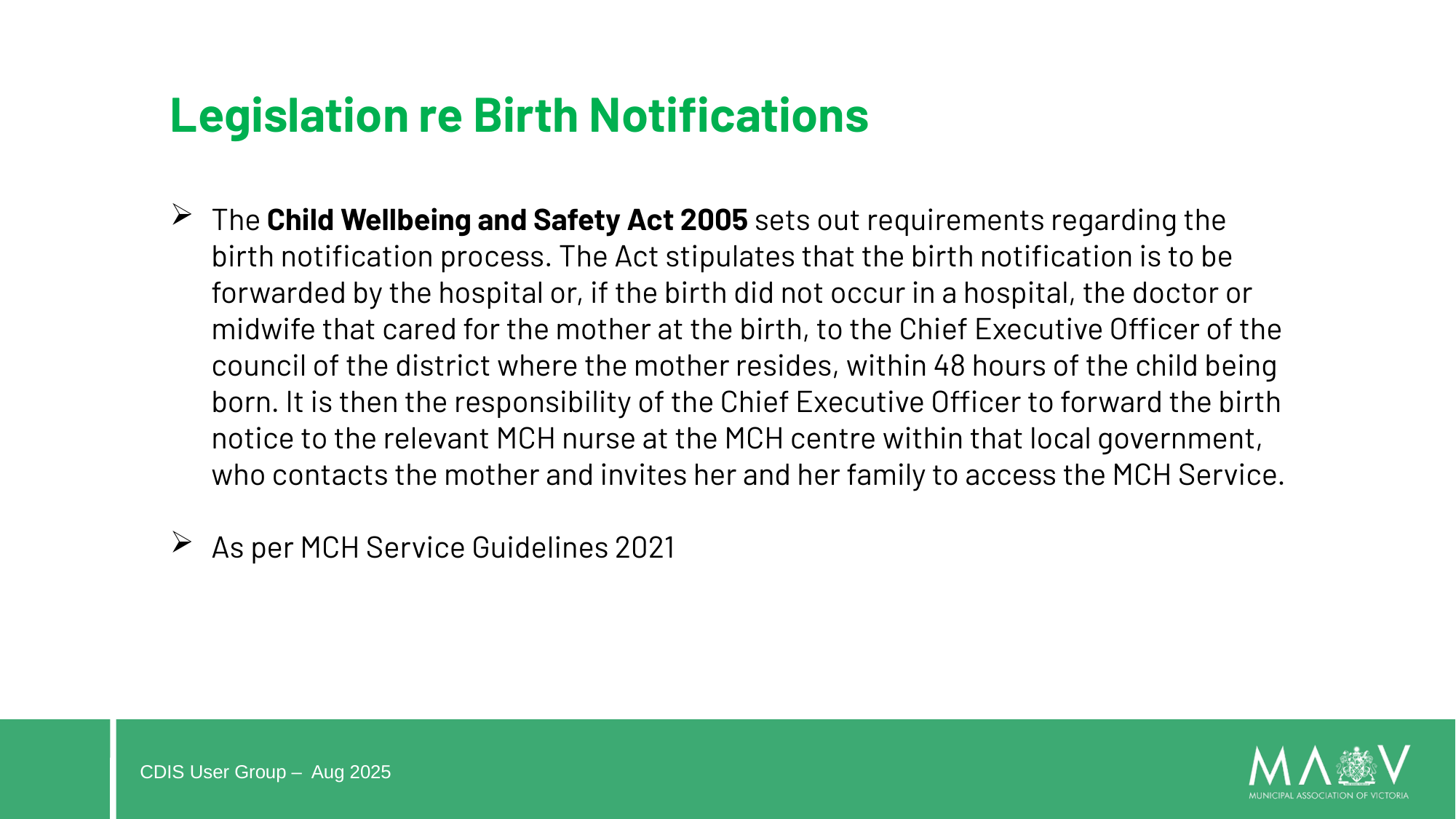

#
Legislation re Birth Notifications

The Child Wellbeing and Safety Act 2005 sets out requirements regarding the birth notification process. The Act stipulates that the birth notification is to be forwarded by the hospital or, if the birth did not occur in a hospital, the doctor or midwife that cared for the mother at the birth, to the Chief Executive Officer of the council of the district where the mother resides, within 48 hours of the child being born. It is then the responsibility of the Chief Executive Officer to forward the birth notice to the relevant MCH nurse at the MCH centre within that local government, who contacts the mother and invites her and her family to access the MCH Service.

As per MCH Service Guidelines 2021

CDIS User Group –  Aug 2025